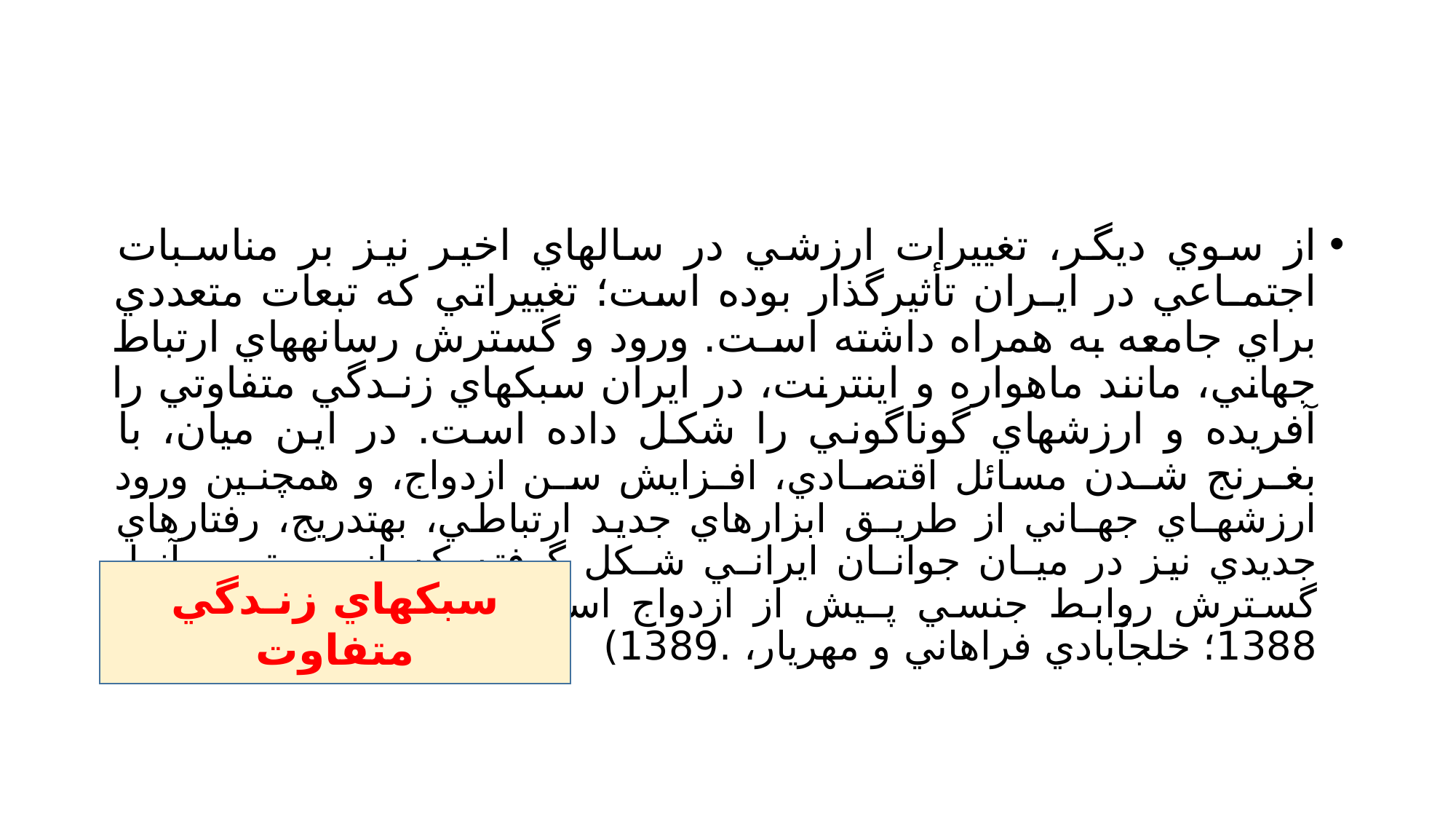

#
از سوي ديگر، تغييرات ارزشي در سالهاي اخير نيز بر مناسـبات اجتمـاعي در ايـران تأثيرگذار بوده است؛ تغييراتي كه تبعات متعددي براي جامعه به همراه داشته اسـت. ورود و گسترش رسانههاي ارتباط جهاني، مانند ماهواره و اينترنت، در ايران سبكهاي زنـدگي متفاوتي را آفريده و ارزشهاي گوناگوني را شكل داده است. در اين ميان، با بغـرنج شـدن مسائل اقتصـادي، افـزايش سـن ازدواج، و همچنـين ورود ارزشهـاي جهـاني از طريـق ابزارهاي جديد ارتباطي، بهتدريج، رفتارهاي جديدي نيز در ميـان جوانـان ايرانـي شـكل گرفته كه از مهمترين آنها، گسترش روابط جنسي پـيش از ازدواج اسـت (گرمـارودي و ديگران، 1388؛ خلجآبادي فراهاني و مهريار، .1389)
سبكهاي زنـدگي متفاوت